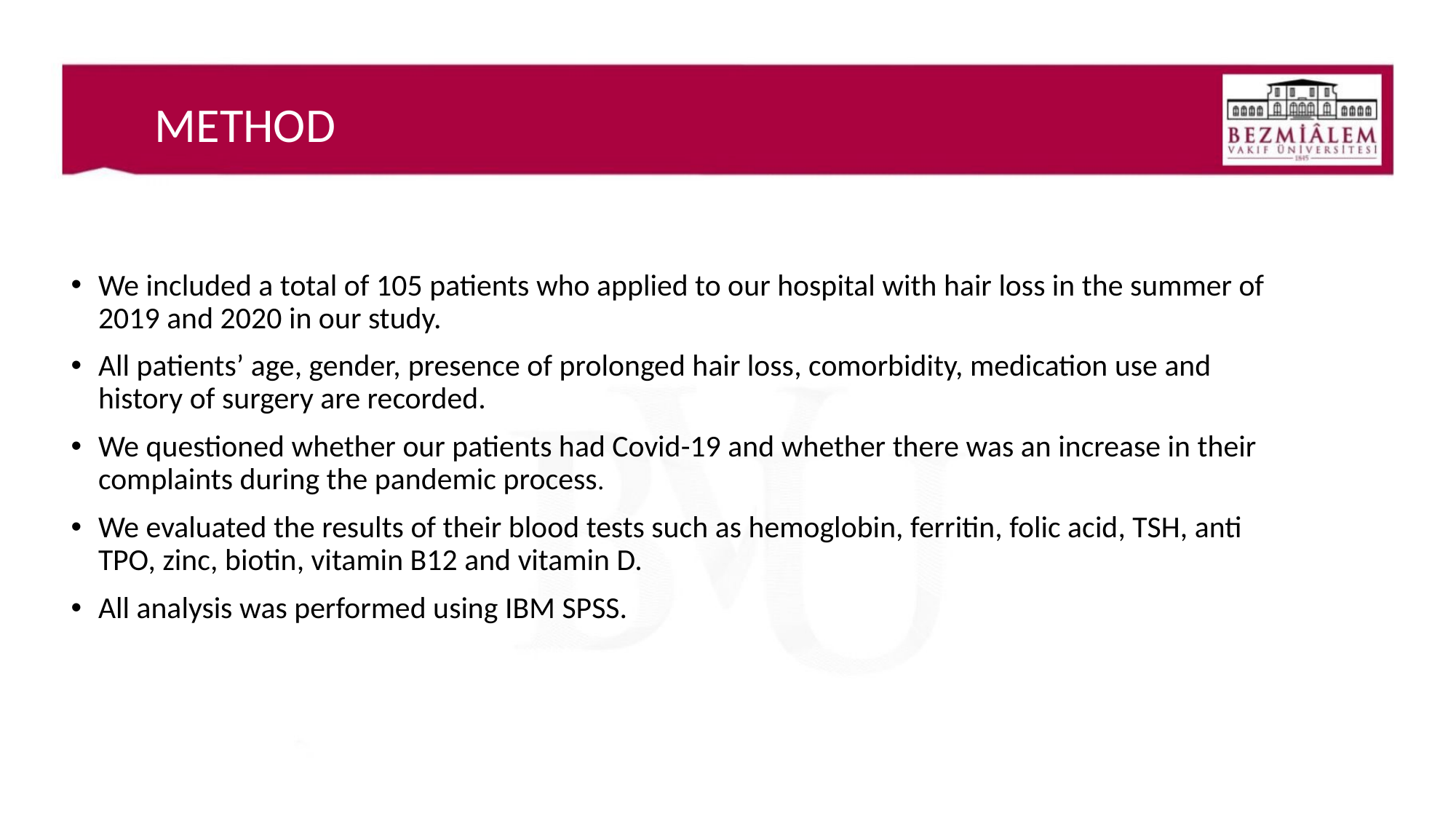

# METHOD
We included a total of 105 patients who applied to our hospital with hair loss in the summer of 2019 and 2020 in our study.
All patients’ age, gender, presence of prolonged hair loss, comorbidity, medication use and history of surgery are recorded.
We questioned whether our patients had Covid-19 and whether there was an increase in their complaints during the pandemic process.
We evaluated the results of their blood tests such as hemoglobin, ferritin, folic acid, TSH, anti TPO, zinc, biotin, vitamin B12 and vitamin D.
All analysis was performed using IBM SPSS.